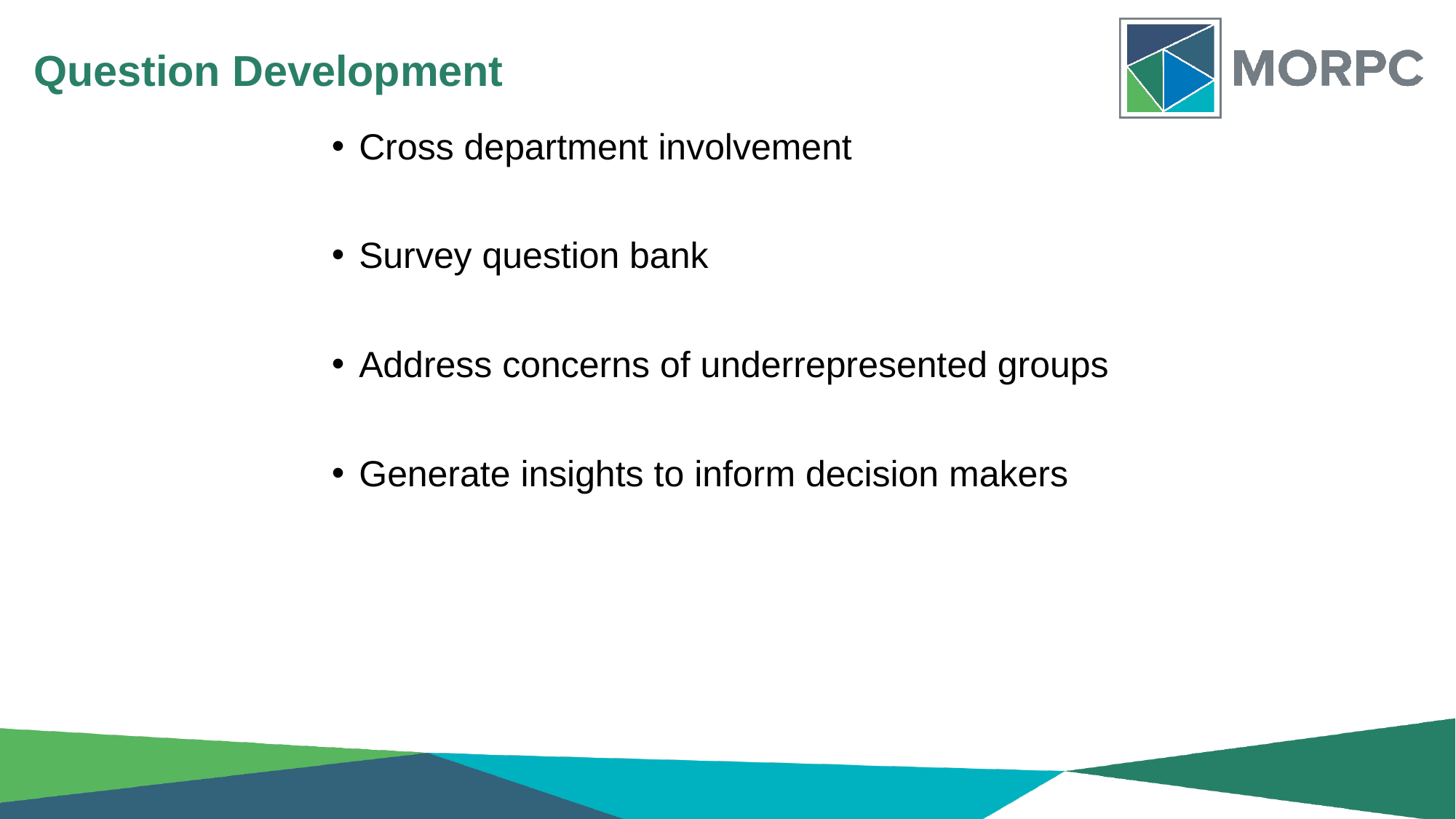

# Question Development
Cross department involvement

Survey question bank

Address concerns of underrepresented groups

Generate insights to inform decision makers